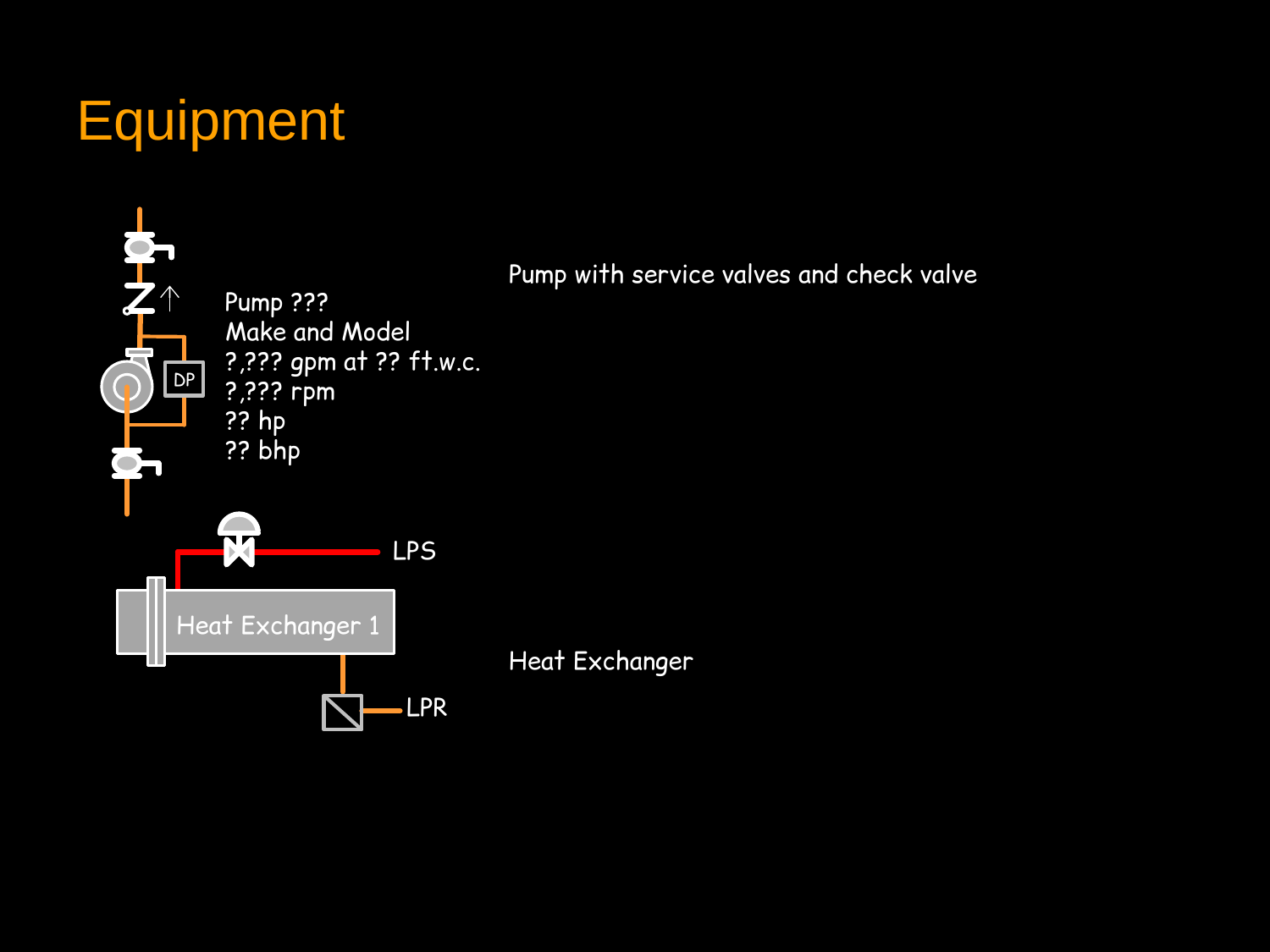

# Equipment

DP

Pump ???
Make and Model
?,??? gpm at ?? ft.w.c.
?,??? rpm
?? hp
?? bhp
Pump with service valves and check valve

LPS

Heat Exchanger 1
LPR

Heat Exchanger